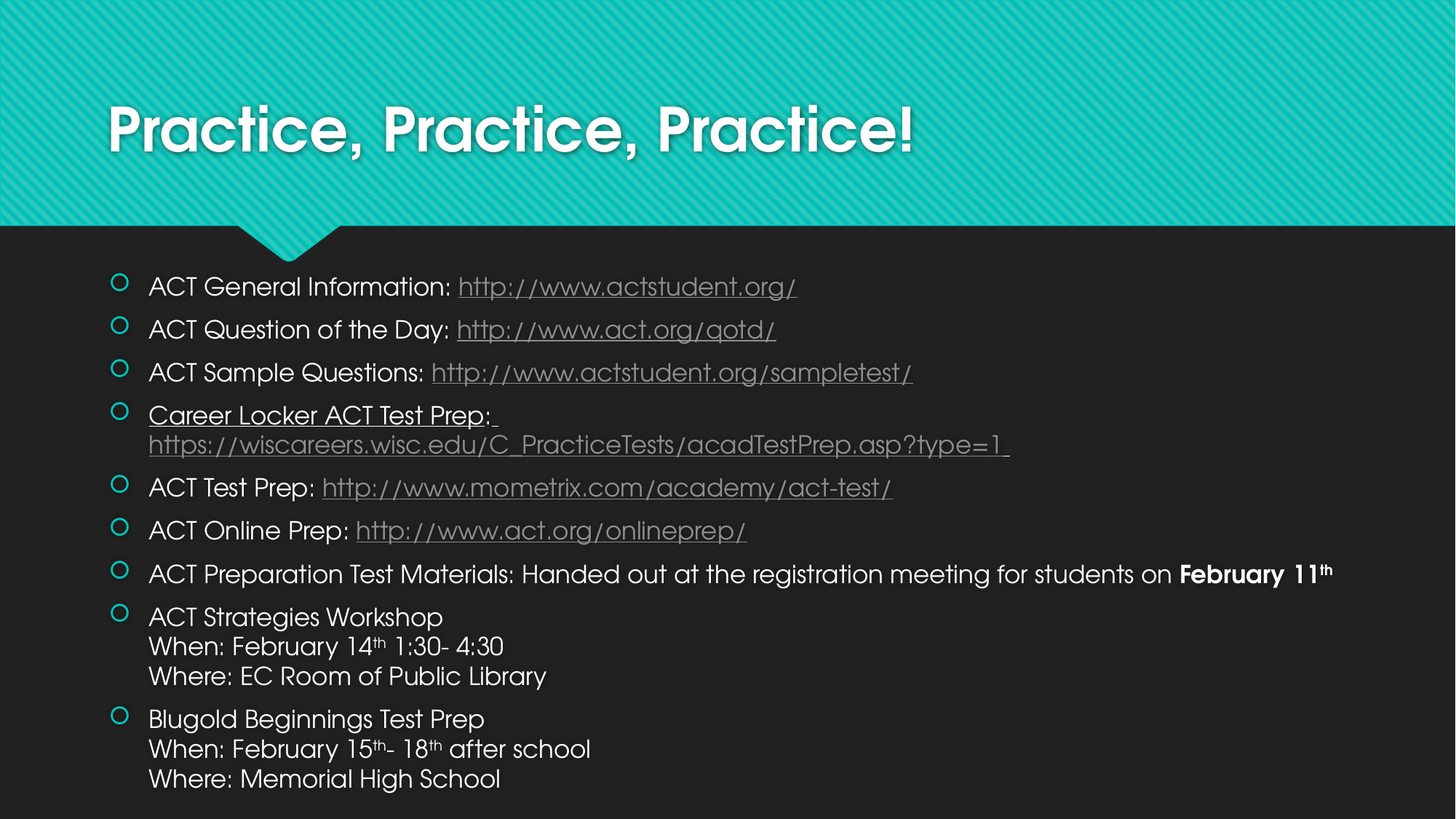

# Practice, Practice, Practice!
ACT General Information: http://www.actstudent.org/
ACT Question of the Day: http://www.act.org/qotd/
ACT Sample Questions: http://www.actstudent.org/sampletest/
Career Locker ACT Test Prep: https://wiscareers.wisc.edu/C_PracticeTests/acadTestPrep.asp?type=1
ACT Test Prep: http://www.mometrix.com/academy/act-test/
ACT Online Prep: http://www.act.org/onlineprep/
ACT Preparation Test Materials: Handed out at the registration meeting for students on February 11th
ACT Strategies Workshop
When: February 14th 1:30- 4:30
Where: EC Room of Public Library
Blugold Beginnings Test Prep
When: February 15th- 18th after school
Where: Memorial High School